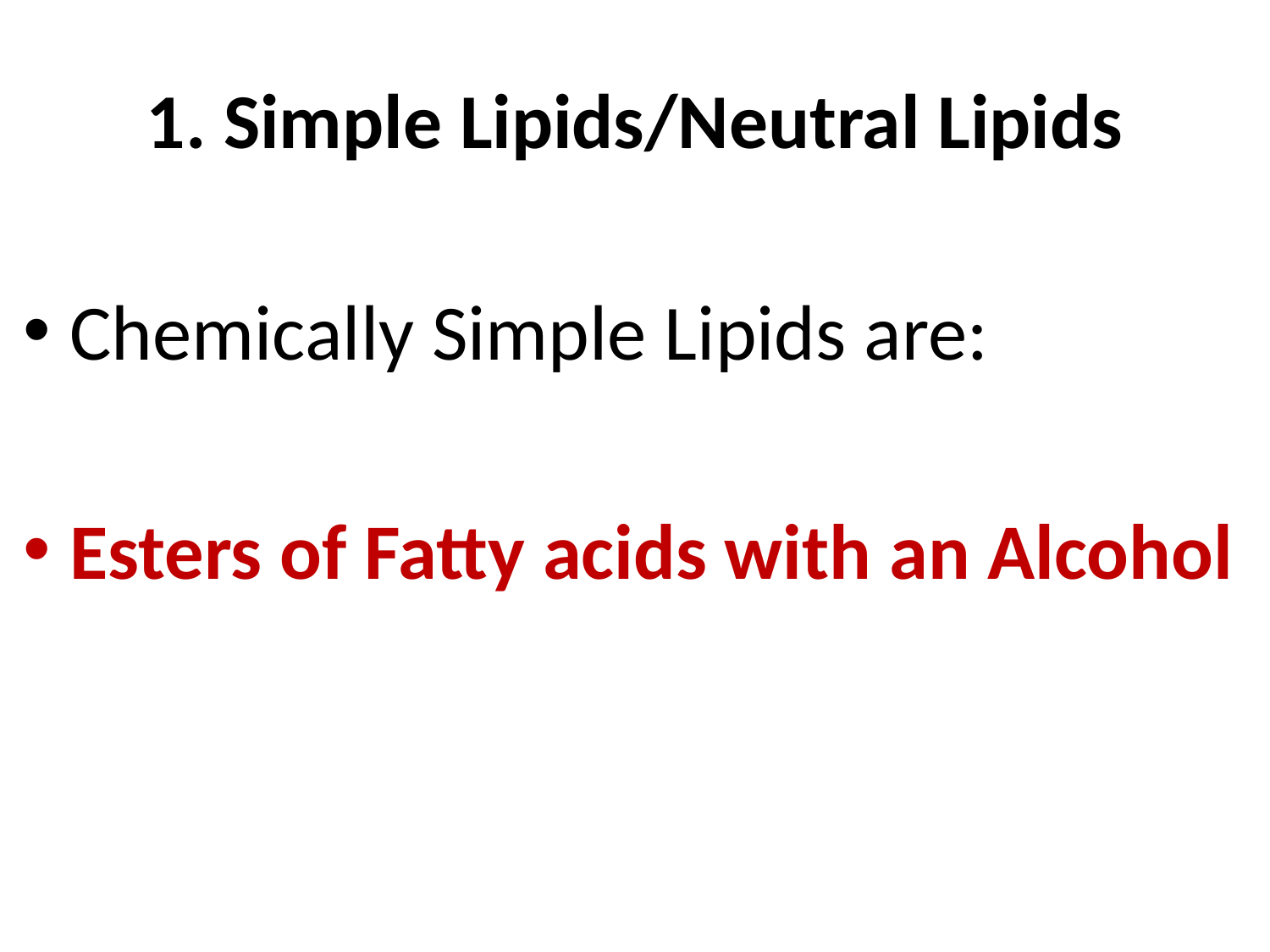

# 1. Simple Lipids/Neutral Lipids
Chemically Simple Lipids are:

Esters of Fatty acids with an Alcohol